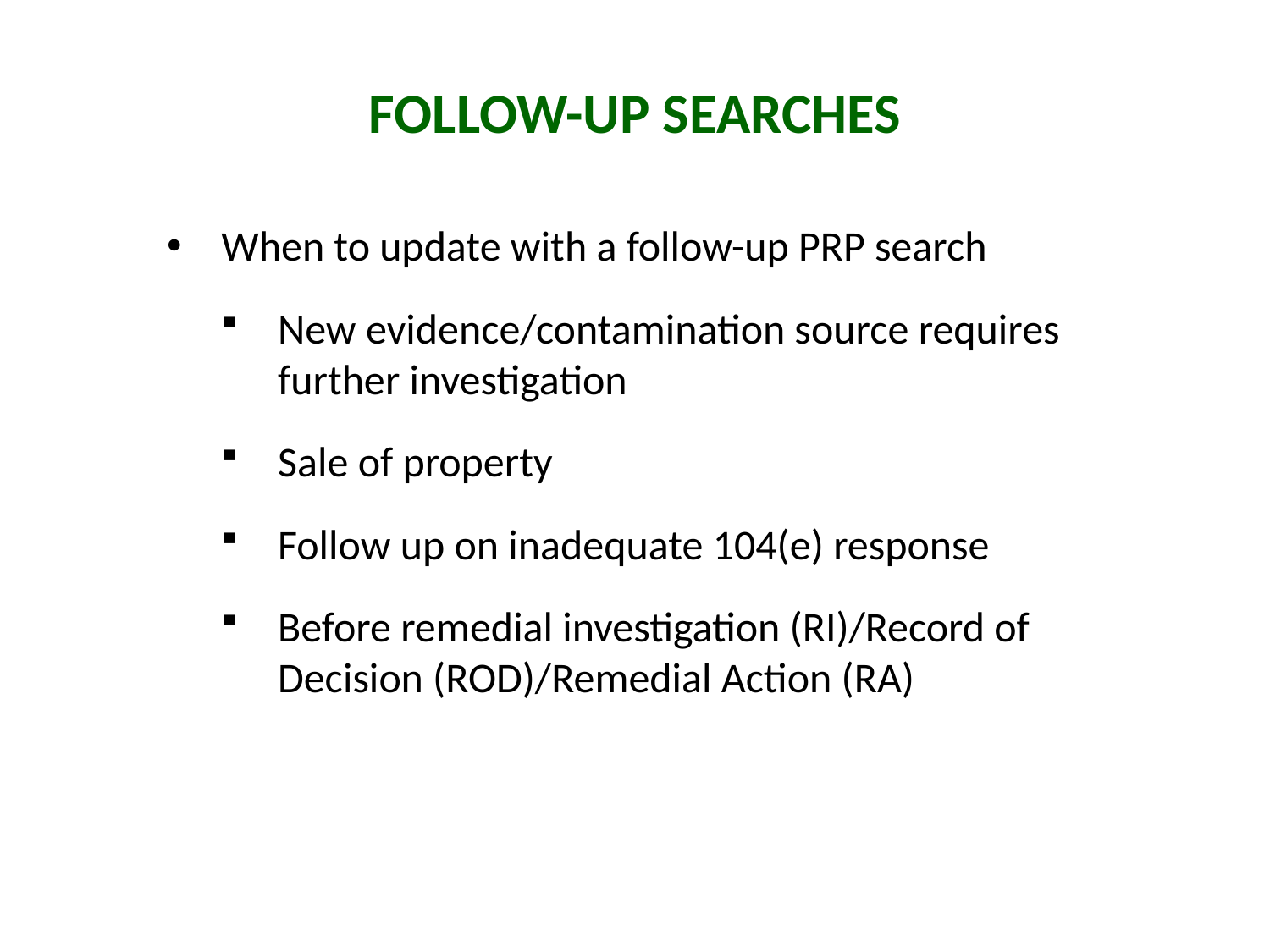

# Follow-up Searches
When to update with a follow-up PRP search
New evidence/contamination source requires further investigation
Sale of property
Follow up on inadequate 104(e) response
Before remedial investigation (RI)/Record of Decision (ROD)/Remedial Action (RA)